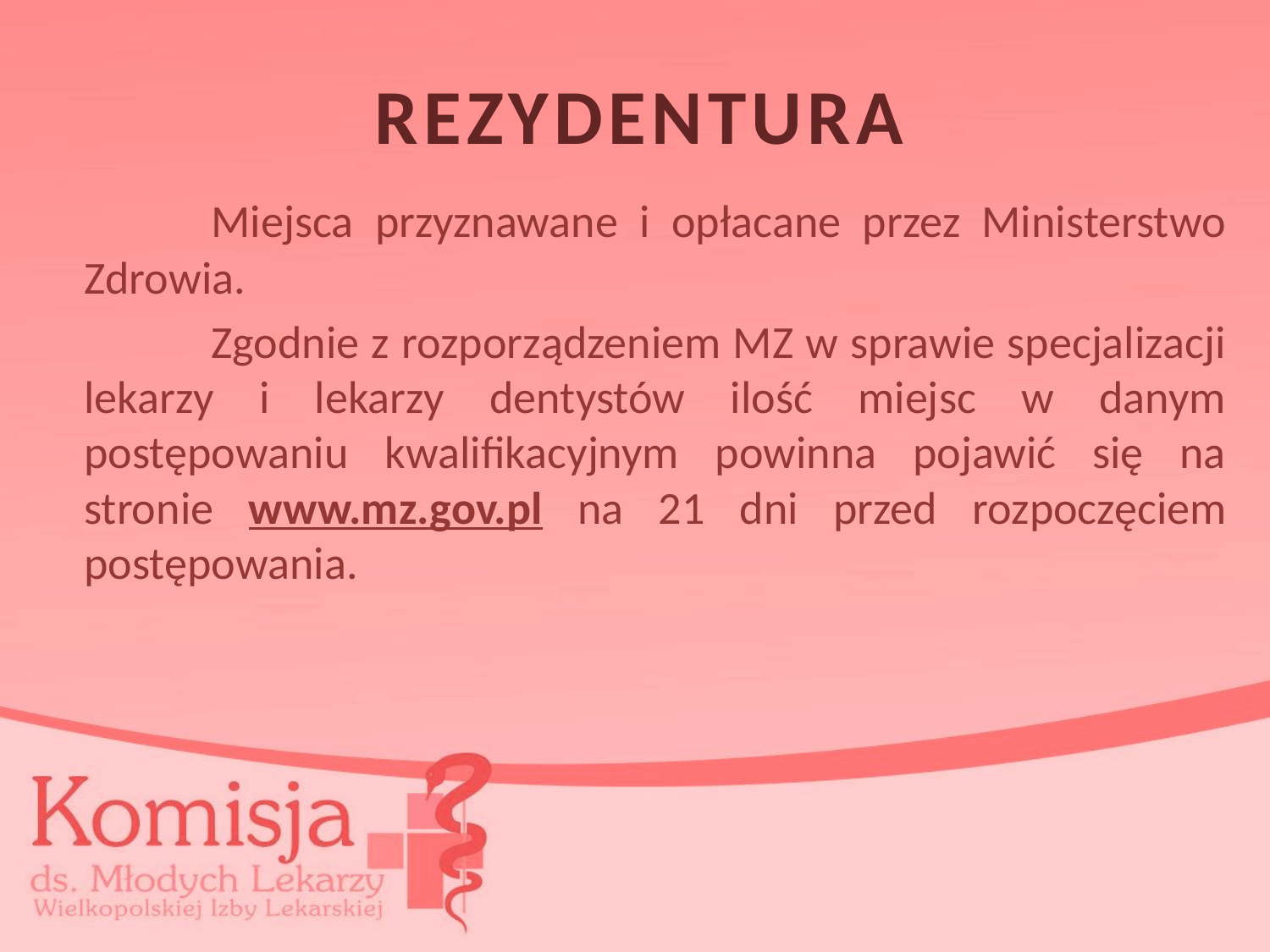

# REZYDENTURA
		Miejsca przyznawane i opłacane przez Ministerstwo Zdrowia.
		Zgodnie z rozporządzeniem MZ w sprawie specjalizacji lekarzy i lekarzy dentystów ilość miejsc w danym postępowaniu kwalifikacyjnym powinna pojawić się na stronie www.mz.gov.pl na 21 dni przed rozpoczęciem postępowania.